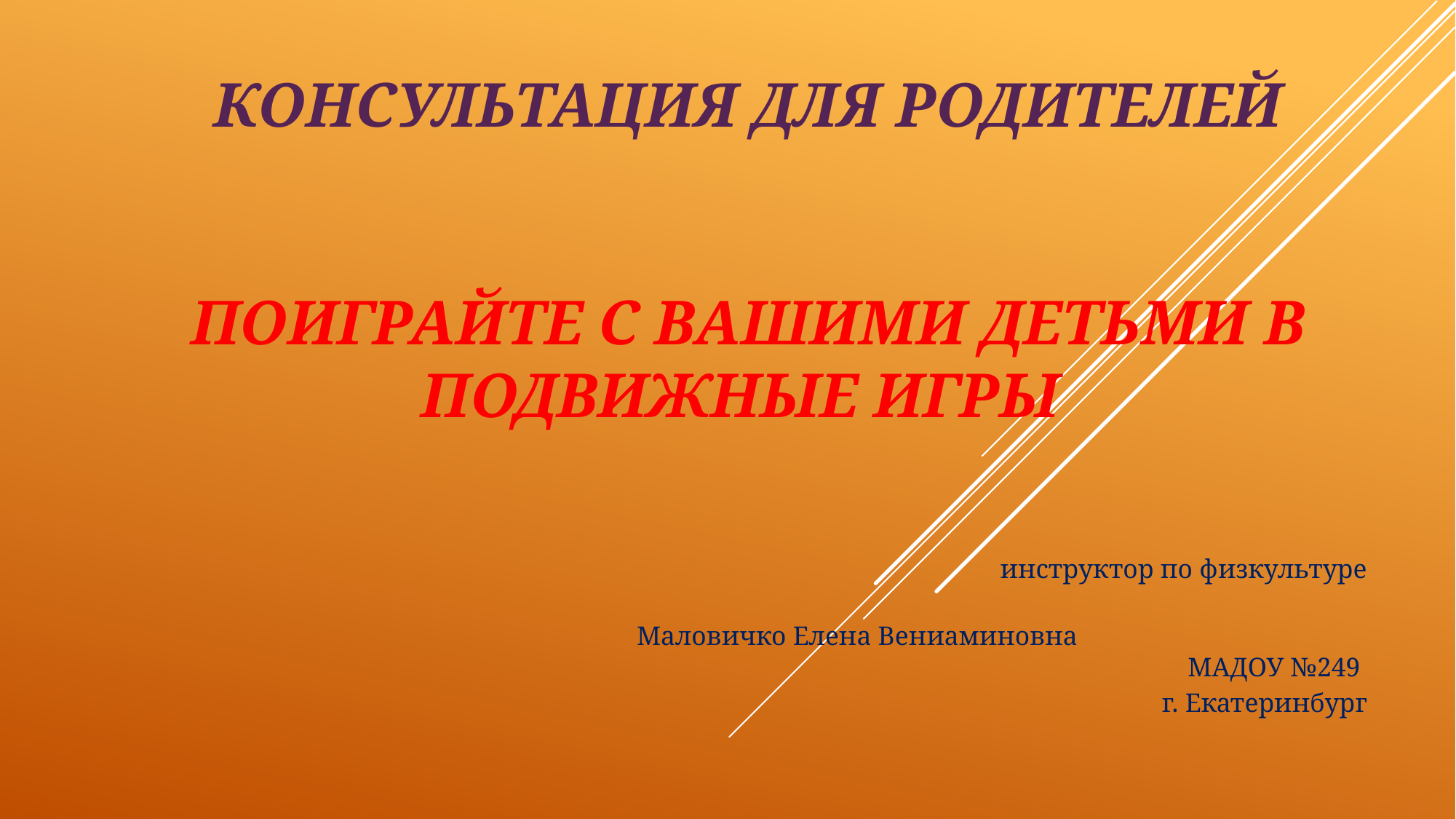

# Консультация для родителей поиграйте с вашими детьми в подвижные игры
 инструктор по физкультуре
                                                                                                    Маловичко Елена Вениаминовна                                                                           МАДОУ №249
г. Екатеринбург